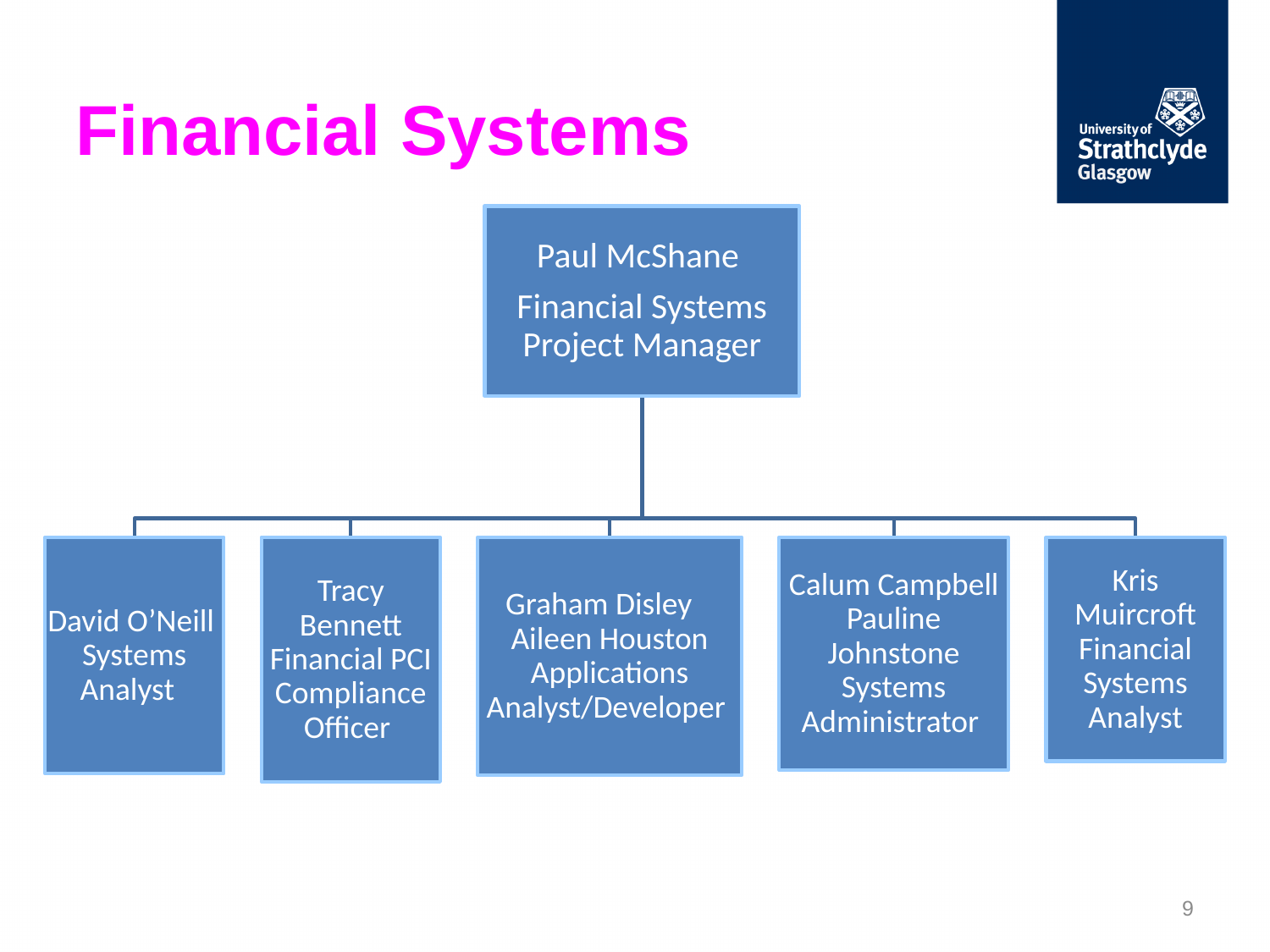

# Financial Systems
Paul McShane
Financial Systems Project Manager
David O’Neill  Systems Analyst
Tracy Bennett Financial PCI Compliance Officer
Graham Disley    Aileen Houston Applications Analyst/Developer
Calum Campbell Pauline Johnstone Systems Administrator
Kris Muircroft Financial Systems Analyst
9